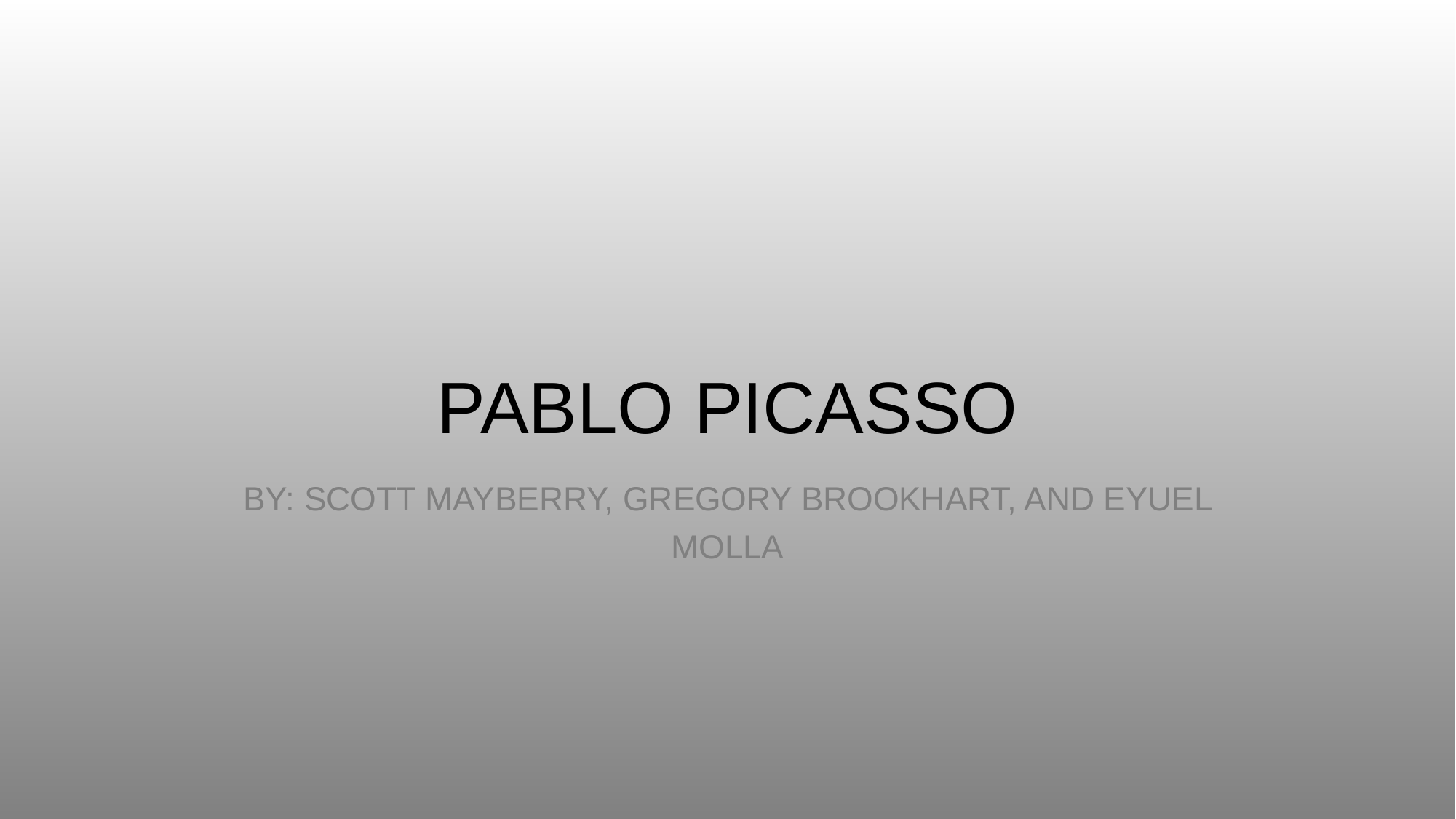

# Pablo Picasso
By: Scott mayberry, Gregory brookhart, and eyuel molla